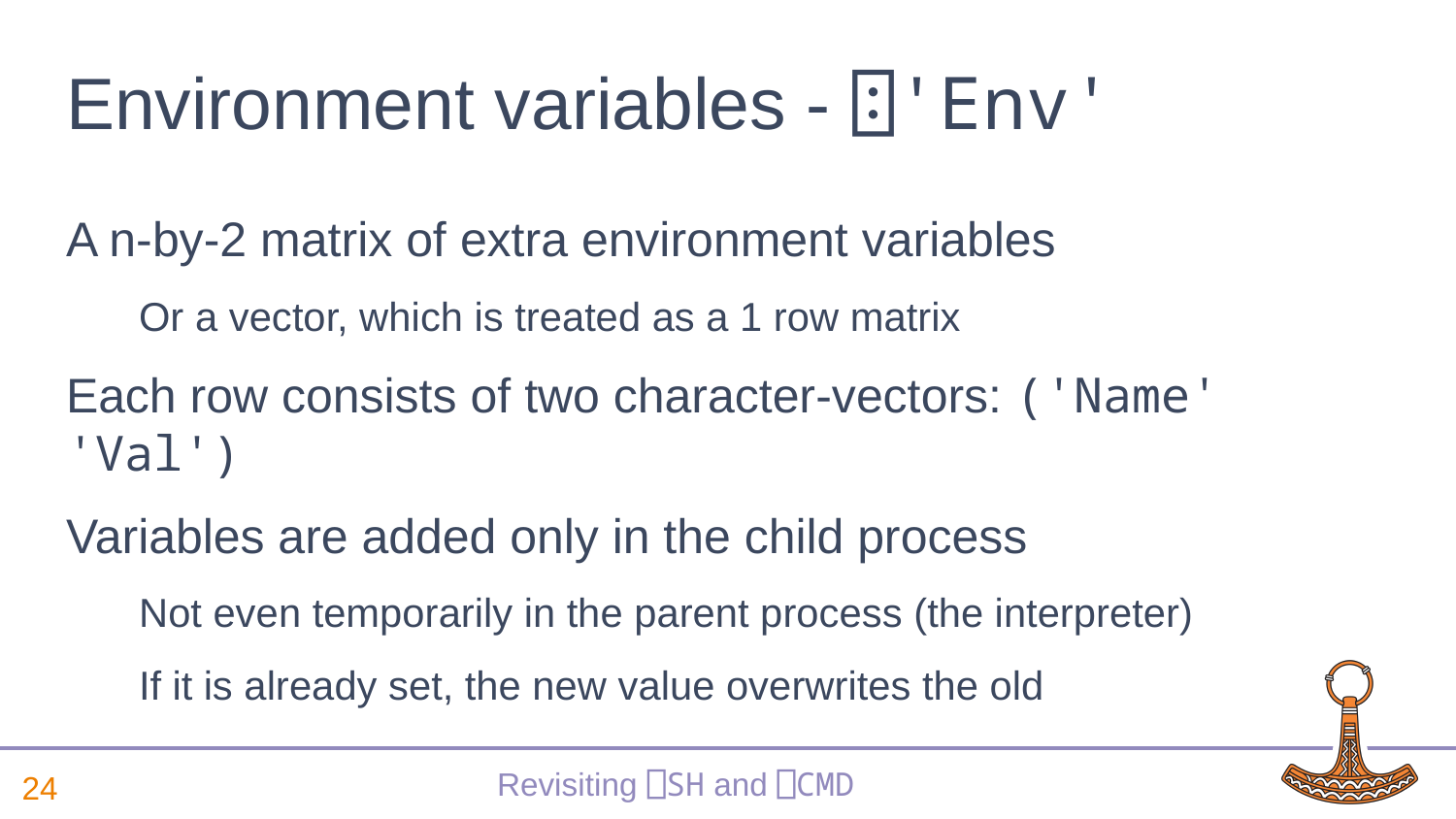

# Environment variables - ⍠'Env'
A n-by-2 matrix of extra environment variables
Or a vector, which is treated as a 1 row matrix
Each row consists of two character-vectors: ('Name' 'Val')
Variables are added only in the child process
Not even temporarily in the parent process (the interpreter)
If it is already set, the new value overwrites the old